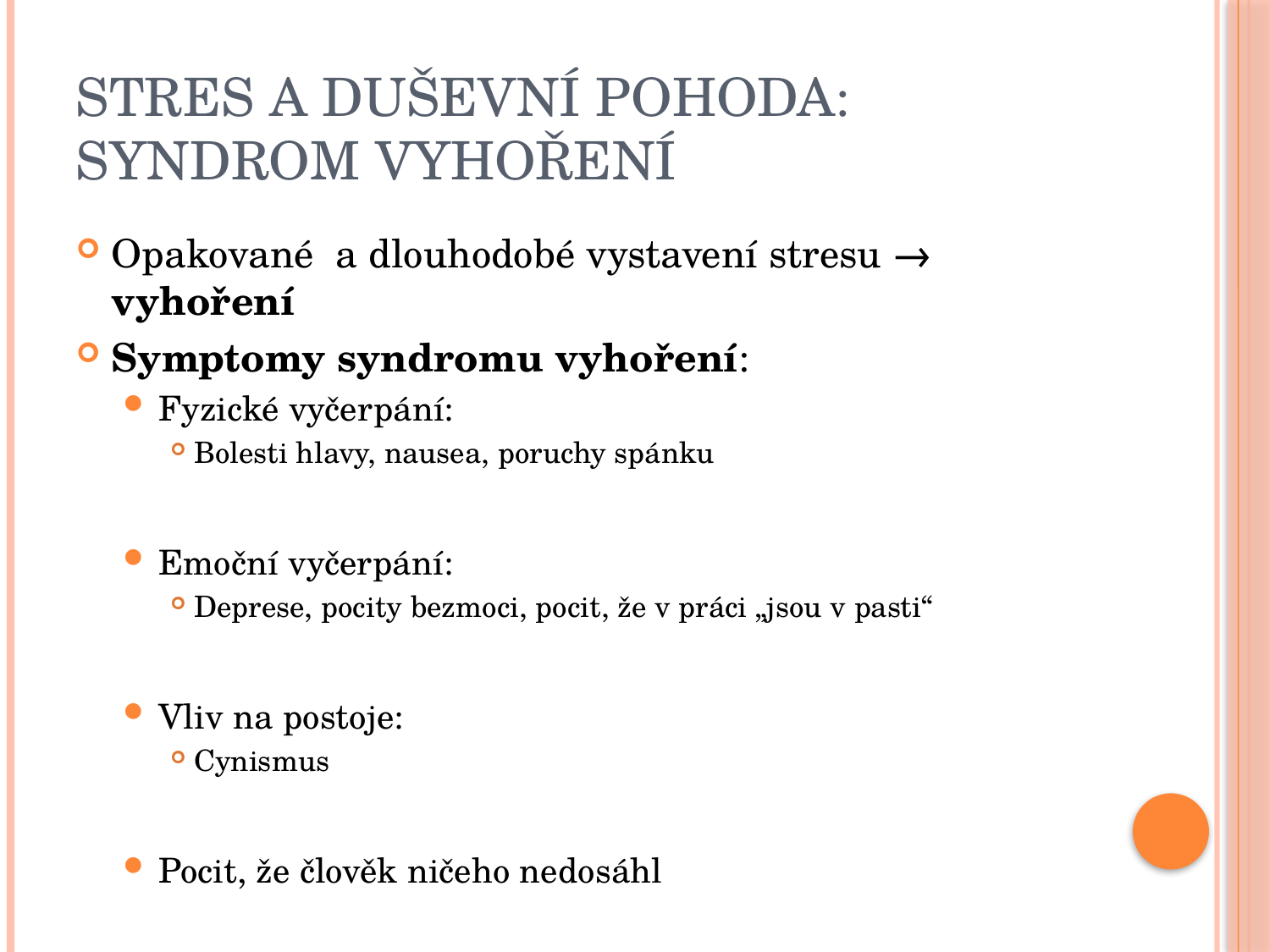

# Stres a duševní pohoda: Syndrom vyhoření
Opakované  a dlouhodobé vystavení stresu → vyhoření
Symptomy syndromu vyhoření:
Fyzické vyčerpání:
Bolesti hlavy, nausea, poruchy spánku

Emoční vyčerpání:
Deprese, pocity bezmoci, pocit, že v práci „jsou v pasti“

Vliv na postoje:
Cynismus

Pocit, že člověk ničeho nedosáhl